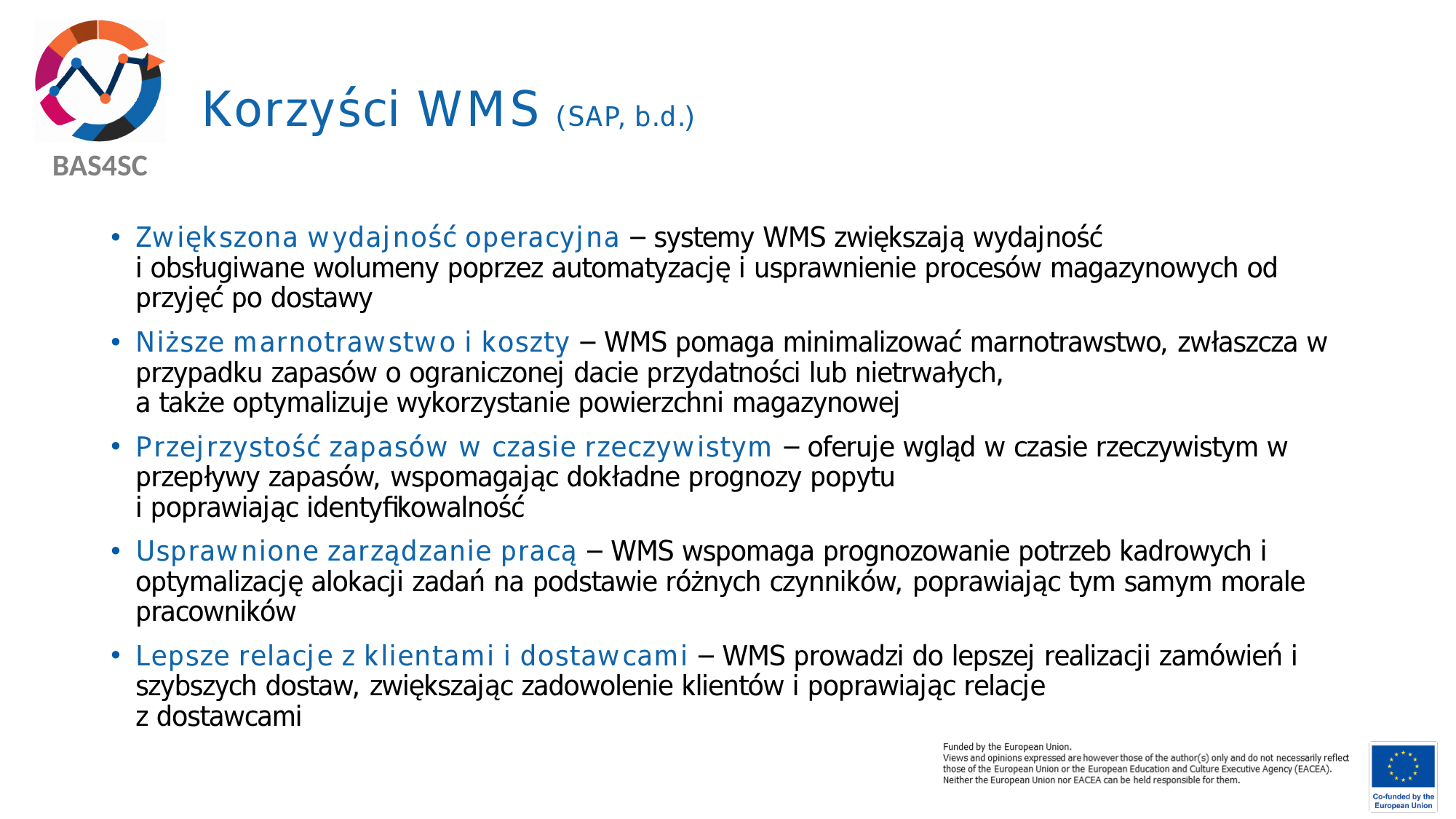

# Korzyści WMS (SAP, b.d.)
Zwiększona wydajność operacyjna – systemy WMS zwiększają wydajność
i obsługiwane wolumeny poprzez automatyzację i usprawnienie procesów magazynowych od przyjęć po dostawy
Niższe marnotrawstwo i koszty – WMS pomaga minimalizować marnotrawstwo, zwłaszcza w przypadku zapasów o ograniczonej dacie przydatności lub nietrwałych,
a także optymalizuje wykorzystanie powierzchni magazynowej
Przejrzystość zapasów w czasie rzeczywistym – oferuje wgląd w czasie rzeczywistym w przepływy zapasów, wspomagając dokładne prognozy popytu
i poprawiając identyfikowalność
Usprawnione zarządzanie pracą – WMS wspomaga prognozowanie potrzeb kadrowych i optymalizację alokacji zadań na podstawie różnych czynników, poprawiając tym samym morale pracowników
Lepsze relacje z klientami i dostawcami – WMS prowadzi do lepszej realizacji zamówień i szybszych dostaw, zwiększając zadowolenie klientów i poprawiając relacje
z dostawcami